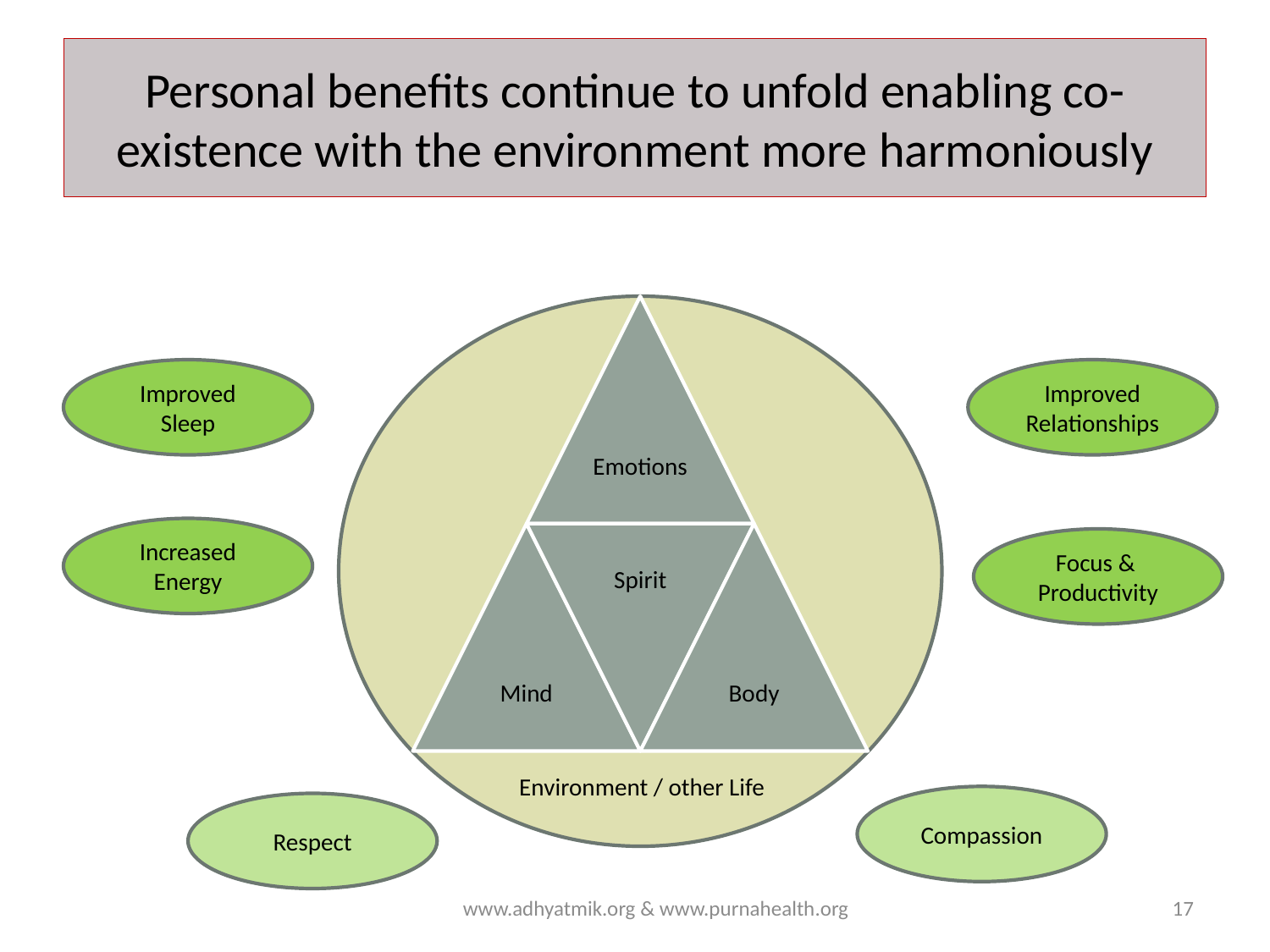

# Personal benefits continue to unfold enabling co-existence with the environment more harmoniously
Emotions
Mind
Spirit
Body

Improved Sleep
Improved Relationships
Increased Energy
Focus &
Productivity
Environment / other Life
Compassion
Respect
www.adhyatmik.org & www.purnahealth.org
17